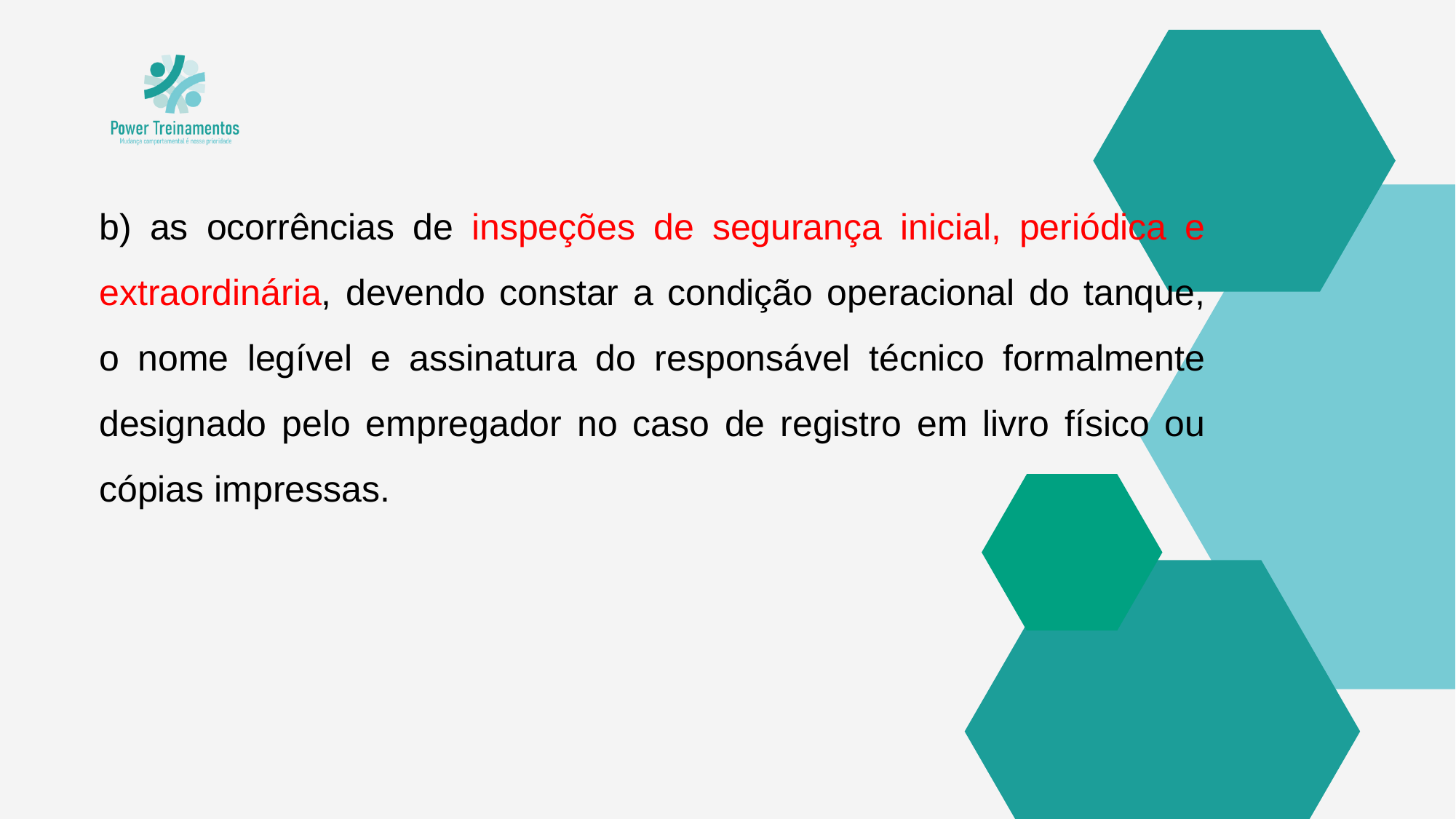

b) as ocorrências de inspeções de segurança inicial, periódica e extraordinária, devendo constar a condição operacional do tanque, o nome legível e assinatura do responsável técnico formalmente designado pelo empregador no caso de registro em livro físico ou cópias impressas.